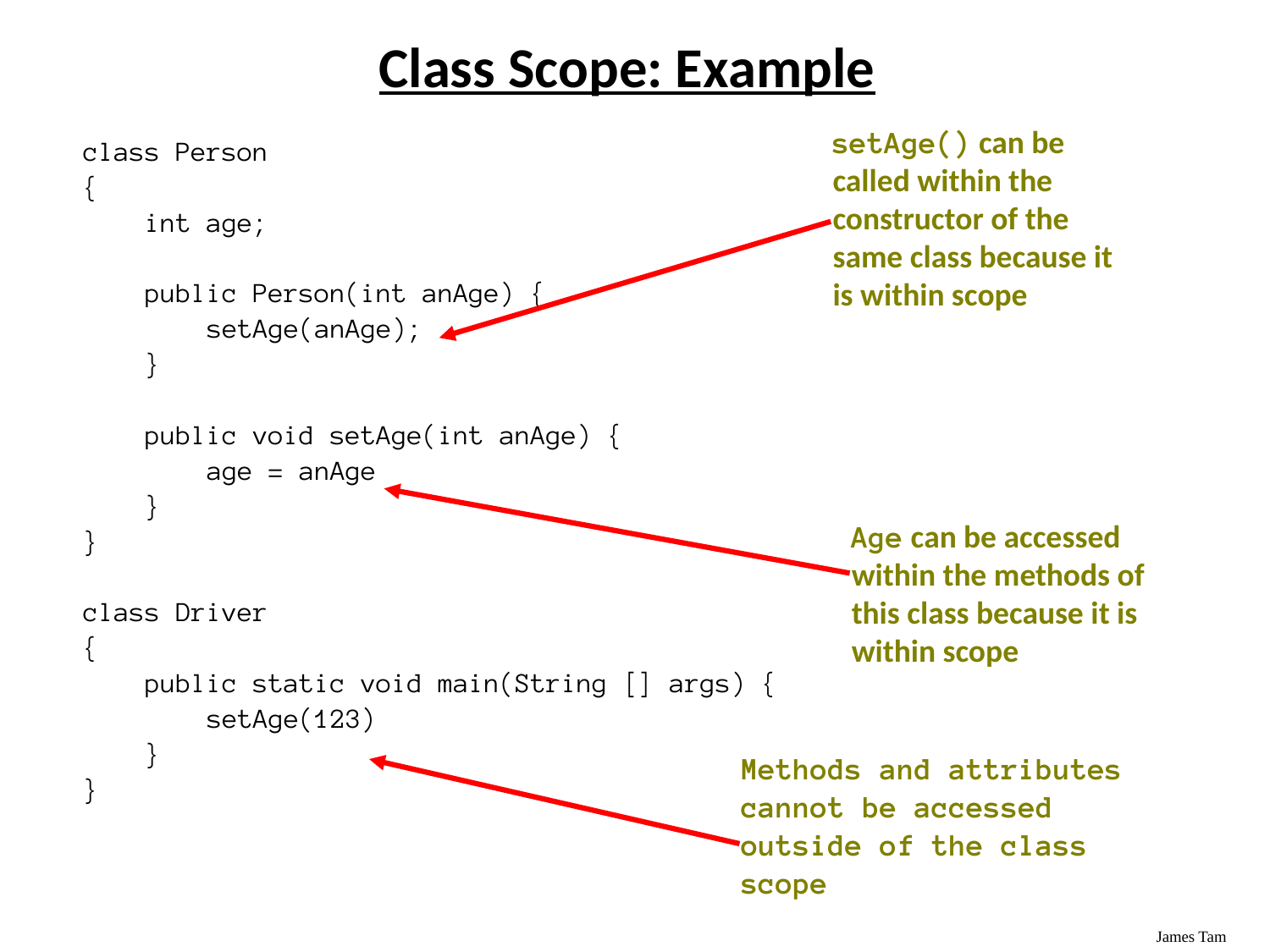

Class Scope: Example
class Person
{
    int age;

    public Person(int anAge) {
        setAge(anAge);
    }

    public void setAge(int anAge) {
        age = anAge
    }
}

class Driver
{
    public static void main(String [] args) {
        setAge(123)
    }
}

setAge() can be called within the constructor of the same class because it is within scope

Age can be accessed within the methods of this class because it is within scope
Methods and attributes cannot be accessed outside of the class scope